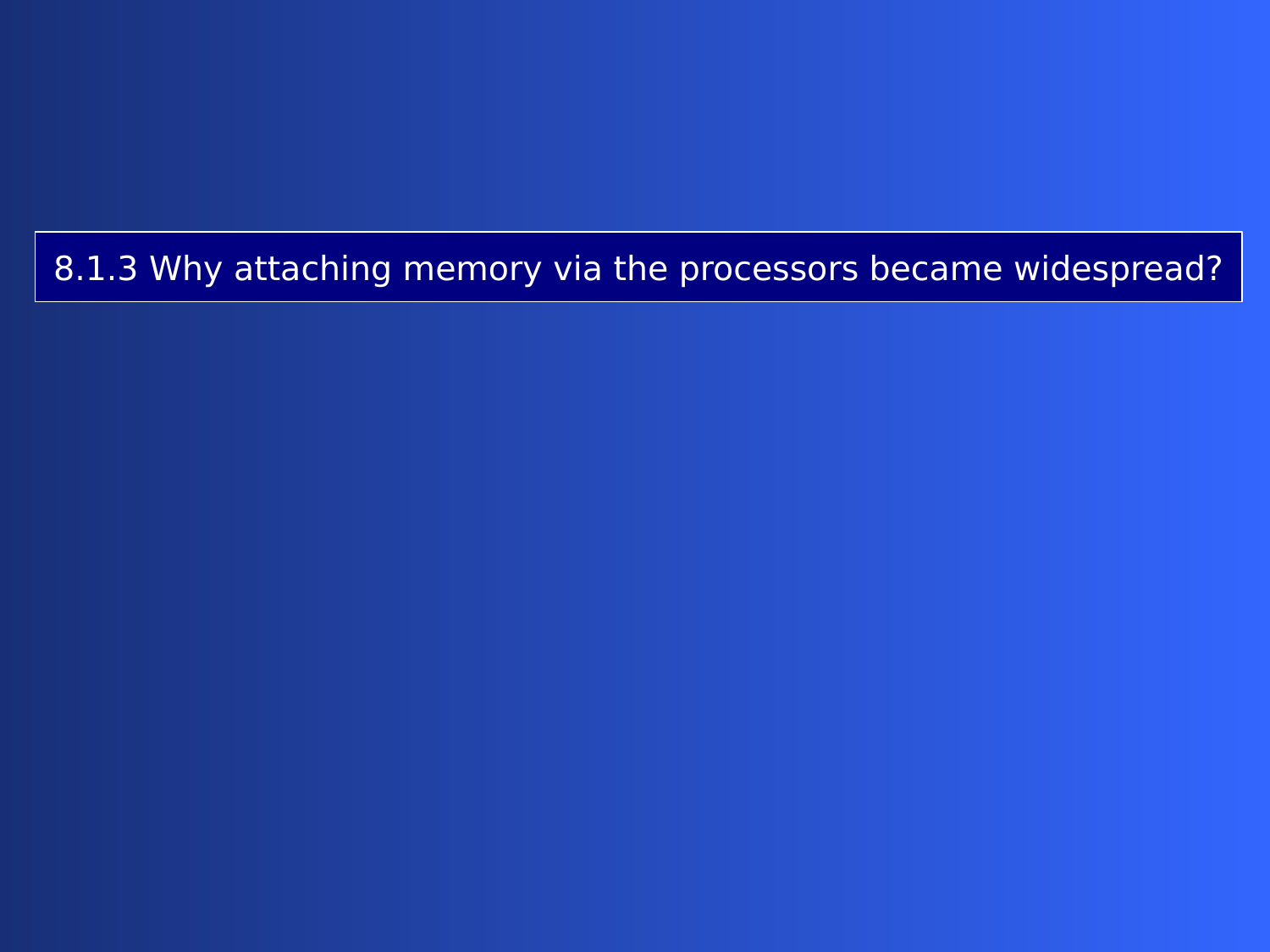

8.1.3 Why attaching memory via the processors became widespread?